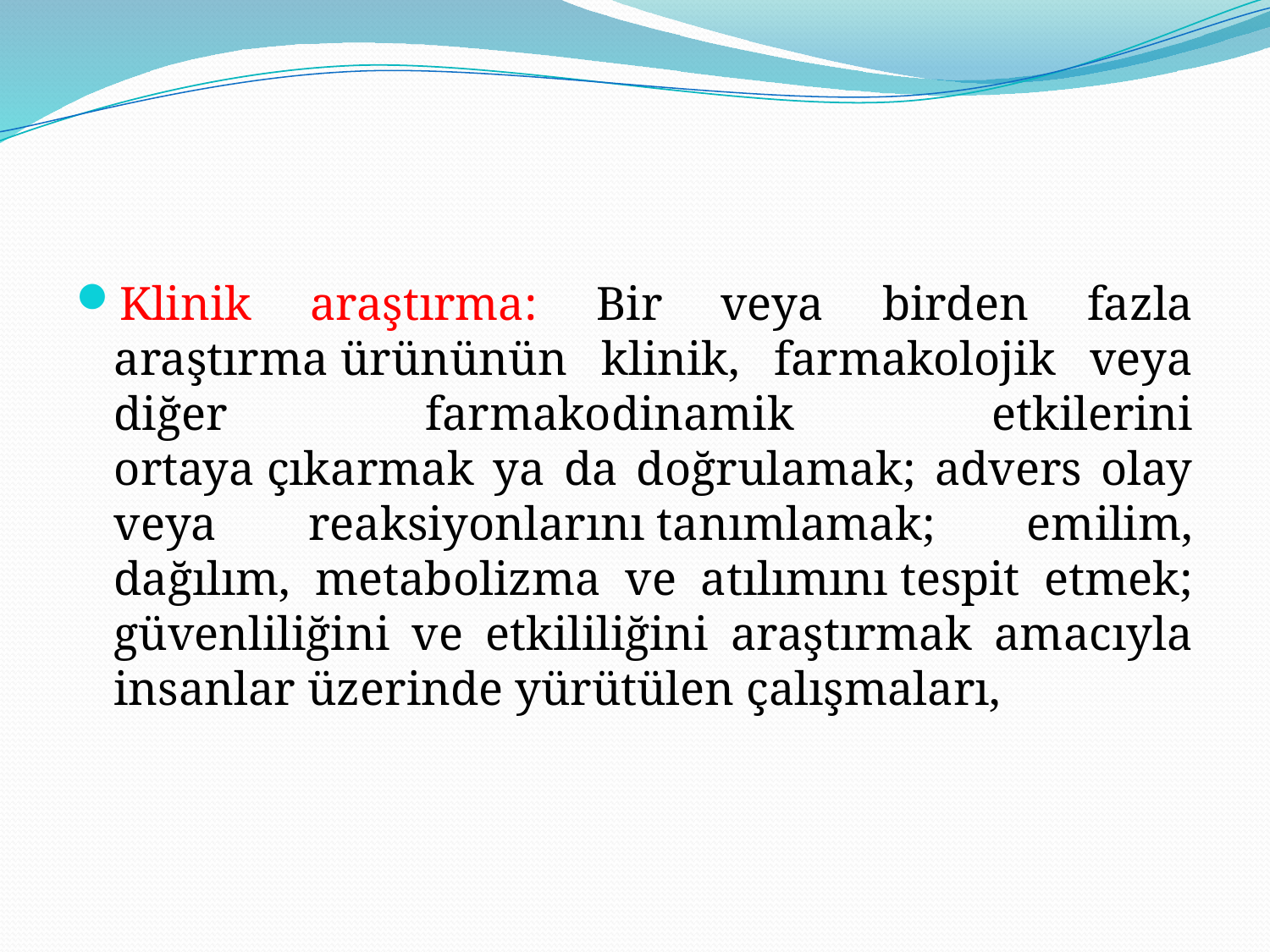

#
Klinik araştırma: Bir veya birden fazla araştırma ürününün klinik, farmakolojik veya diğer farmakodinamik etkilerini ortaya çıkarmak ya da doğrulamak; advers olay veya reaksiyonlarını tanımlamak; emilim, dağılım, metabolizma ve atılımını tespit etmek; güvenliliğini ve etkililiğini araştırmak amacıyla insanlar üzerinde yürütülen çalışmaları,